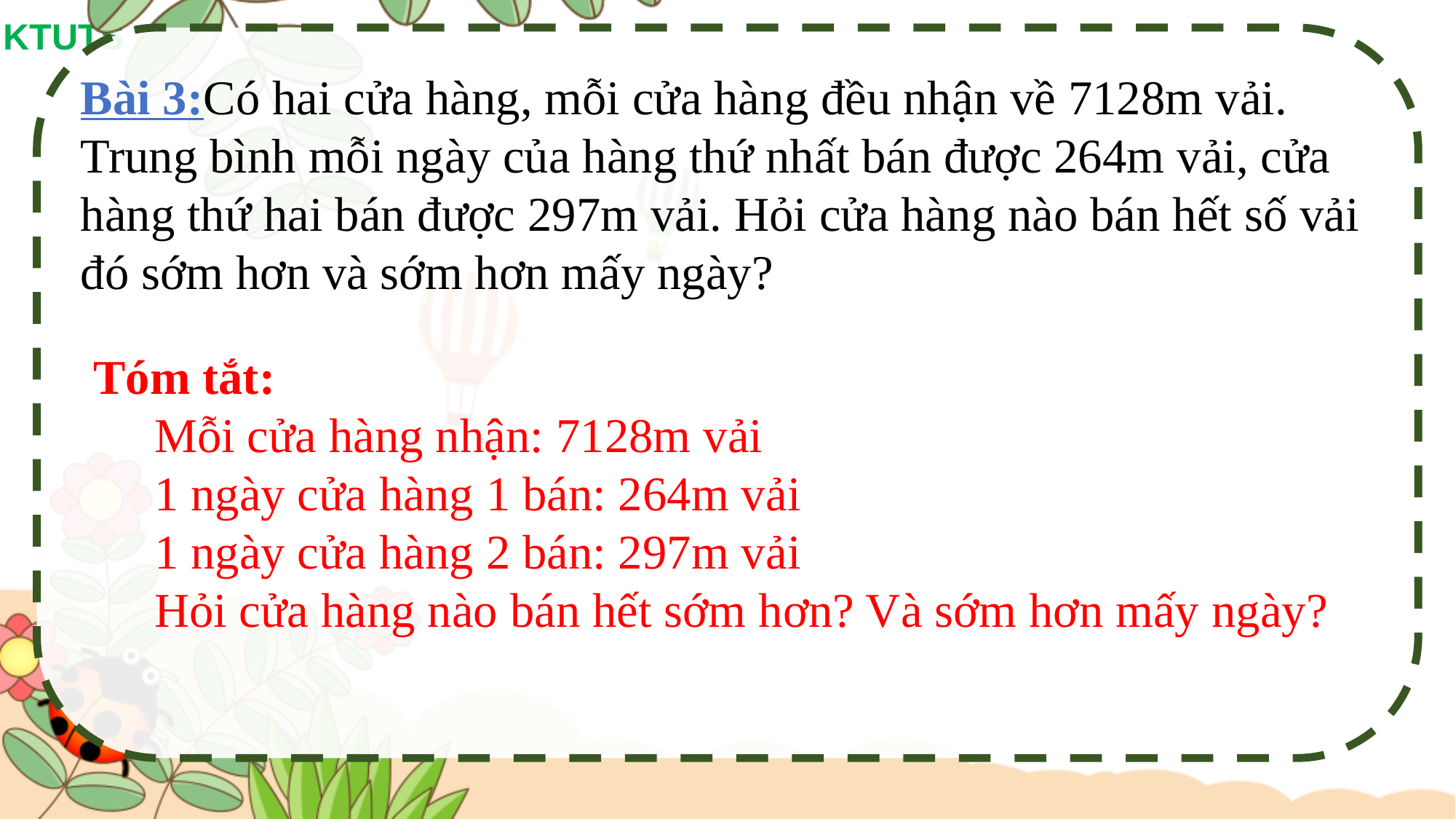

Bài 3:Có hai cửa hàng, mỗi cửa hàng đều nhận về 7128m vải. Trung bình mỗi ngày của hàng thứ nhất bán được 264m vải, cửa hàng thứ hai bán được 297m vải. Hỏi cửa hàng nào bán hết số vải đó sớm hơn và sớm hơn mấy ngày?
Tóm tắt:
     Mỗi cửa hàng nhận: 7128m vải
     1 ngày cửa hàng 1 bán: 264m vải
     1 ngày cửa hàng 2 bán: 297m vải
     Hỏi cửa hàng nào bán hết sớm hơn? Và sớm hơn mấy ngày?